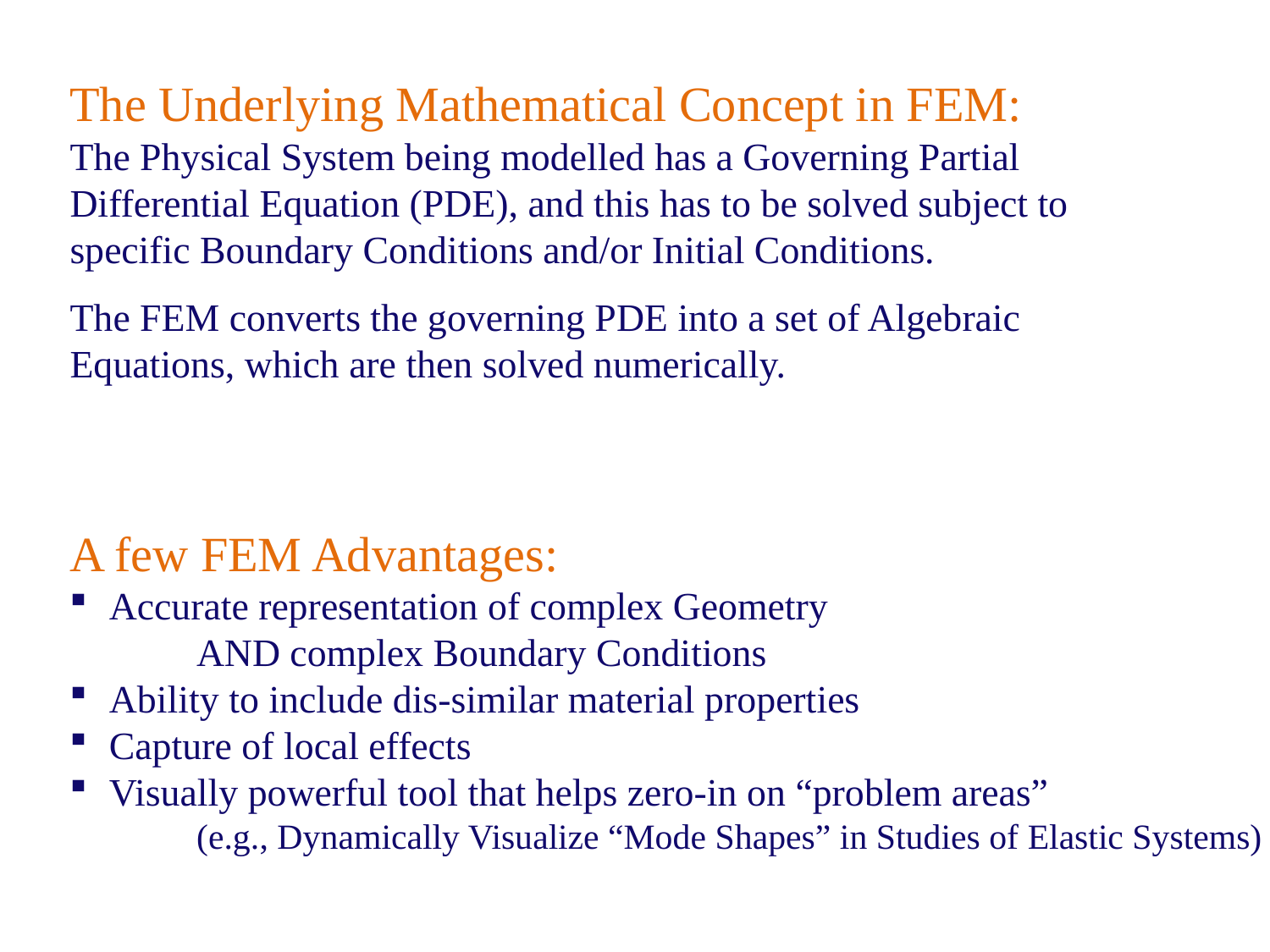

The Underlying Mathematical Concept in FEM:
The Physical System being modelled has a Governing Partial Differential Equation (PDE), and this has to be solved subject to specific Boundary Conditions and/or Initial Conditions.
The FEM converts the governing PDE into a set of Algebraic Equations, which are then solved numerically.
A few FEM Advantages:
Accurate representation of complex Geometry
	AND complex Boundary Conditions
Ability to include dis-similar material properties
Capture of local effects
Visually powerful tool that helps zero-in on “problem areas”
	(e.g., Dynamically Visualize “Mode Shapes” in Studies of Elastic Systems)